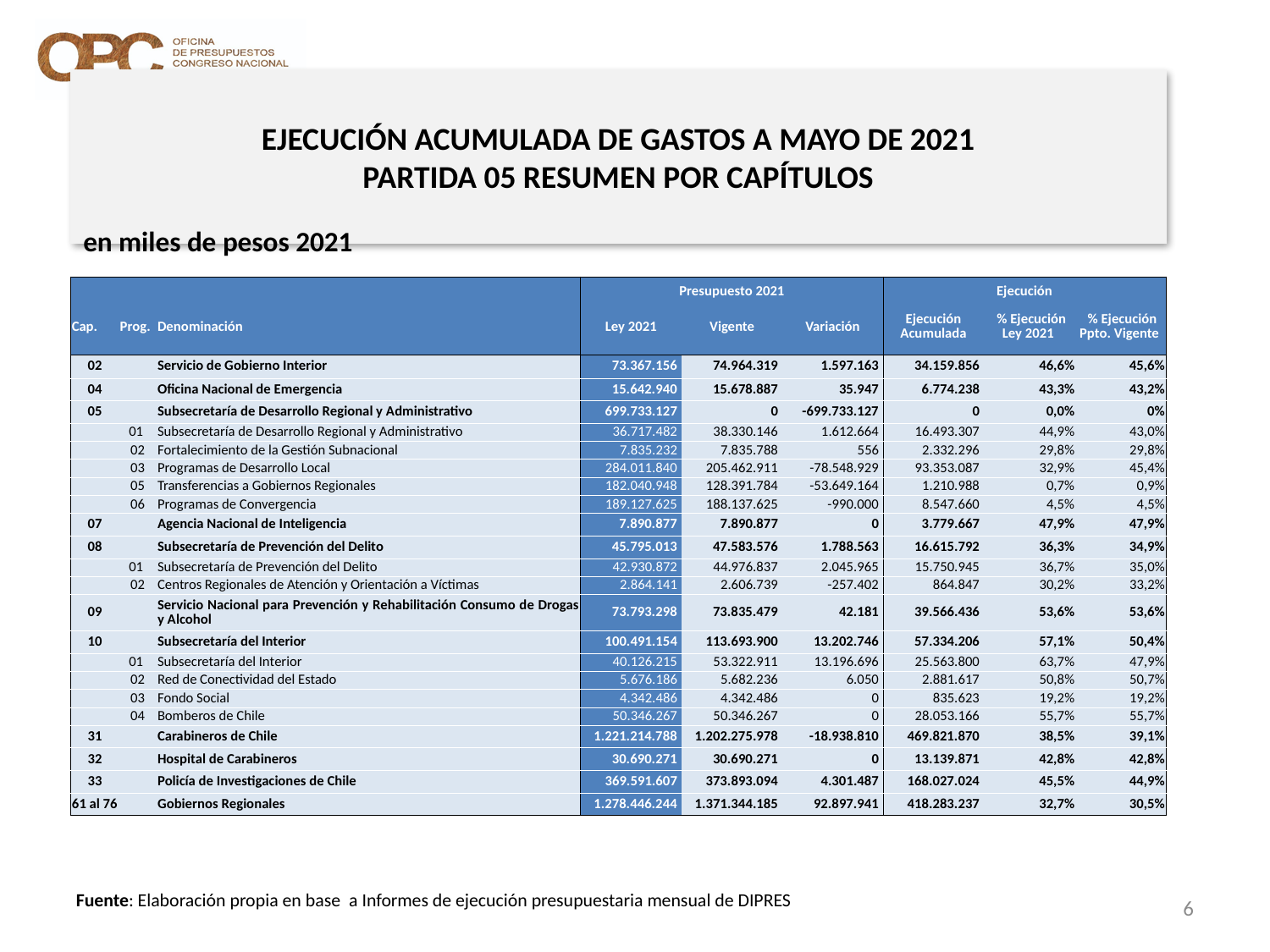

# EJECUCIÓN ACUMULADA DE GASTOS A MAYO DE 2021 PARTIDA 05 RESUMEN POR CAPÍTULOS
en miles de pesos 2021
|  |  |  | Presupuesto 2021 |  |  | Ejecución |  |  |
| --- | --- | --- | --- | --- | --- | --- | --- | --- |
| Cap. | Prog. | Denominación | Ley 2021 | Vigente | Variación | Ejecución Acumulada | % Ejecución Ley 2021 | % Ejecución Ppto. Vigente |
| 02 |  | Servicio de Gobierno Interior | 73.367.156 | 74.964.319 | 1.597.163 | 34.159.856 | 46,6% | 45,6% |
| 04 |  | Oficina Nacional de Emergencia | 15.642.940 | 15.678.887 | 35.947 | 6.774.238 | 43,3% | 43,2% |
| 05 |  | Subsecretaría de Desarrollo Regional y Administrativo | 699.733.127 | 0 | -699.733.127 | 0 | 0,0% | 0% |
|  | 01 | Subsecretaría de Desarrollo Regional y Administrativo | 36.717.482 | 38.330.146 | 1.612.664 | 16.493.307 | 44,9% | 43,0% |
|  | 02 | Fortalecimiento de la Gestión Subnacional | 7.835.232 | 7.835.788 | 556 | 2.332.296 | 29,8% | 29,8% |
|  | 03 | Programas de Desarrollo Local | 284.011.840 | 205.462.911 | -78.548.929 | 93.353.087 | 32,9% | 45,4% |
|  | 05 | Transferencias a Gobiernos Regionales | 182.040.948 | 128.391.784 | -53.649.164 | 1.210.988 | 0,7% | 0,9% |
|  | 06 | Programas de Convergencia | 189.127.625 | 188.137.625 | -990.000 | 8.547.660 | 4,5% | 4,5% |
| 07 |  | Agencia Nacional de Inteligencia | 7.890.877 | 7.890.877 | 0 | 3.779.667 | 47,9% | 47,9% |
| 08 |  | Subsecretaría de Prevención del Delito | 45.795.013 | 47.583.576 | 1.788.563 | 16.615.792 | 36,3% | 34,9% |
|  | 01 | Subsecretaría de Prevención del Delito | 42.930.872 | 44.976.837 | 2.045.965 | 15.750.945 | 36,7% | 35,0% |
|  | 02 | Centros Regionales de Atención y Orientación a Víctimas | 2.864.141 | 2.606.739 | -257.402 | 864.847 | 30,2% | 33,2% |
| 09 |  | Servicio Nacional para Prevención y Rehabilitación Consumo de Drogas y Alcohol | 73.793.298 | 73.835.479 | 42.181 | 39.566.436 | 53,6% | 53,6% |
| 10 |  | Subsecretaría del Interior | 100.491.154 | 113.693.900 | 13.202.746 | 57.334.206 | 57,1% | 50,4% |
|  | 01 | Subsecretaría del Interior | 40.126.215 | 53.322.911 | 13.196.696 | 25.563.800 | 63,7% | 47,9% |
|  | 02 | Red de Conectividad del Estado | 5.676.186 | 5.682.236 | 6.050 | 2.881.617 | 50,8% | 50,7% |
|  | 03 | Fondo Social | 4.342.486 | 4.342.486 | 0 | 835.623 | 19,2% | 19,2% |
|  | 04 | Bomberos de Chile | 50.346.267 | 50.346.267 | 0 | 28.053.166 | 55,7% | 55,7% |
| 31 |  | Carabineros de Chile | 1.221.214.788 | 1.202.275.978 | -18.938.810 | 469.821.870 | 38,5% | 39,1% |
| 32 |  | Hospital de Carabineros | 30.690.271 | 30.690.271 | 0 | 13.139.871 | 42,8% | 42,8% |
| 33 |  | Policía de Investigaciones de Chile | 369.591.607 | 373.893.094 | 4.301.487 | 168.027.024 | 45,5% | 44,9% |
| 61 al 76 |  | Gobiernos Regionales | 1.278.446.244 | 1.371.344.185 | 92.897.941 | 418.283.237 | 32,7% | 30,5% |
6